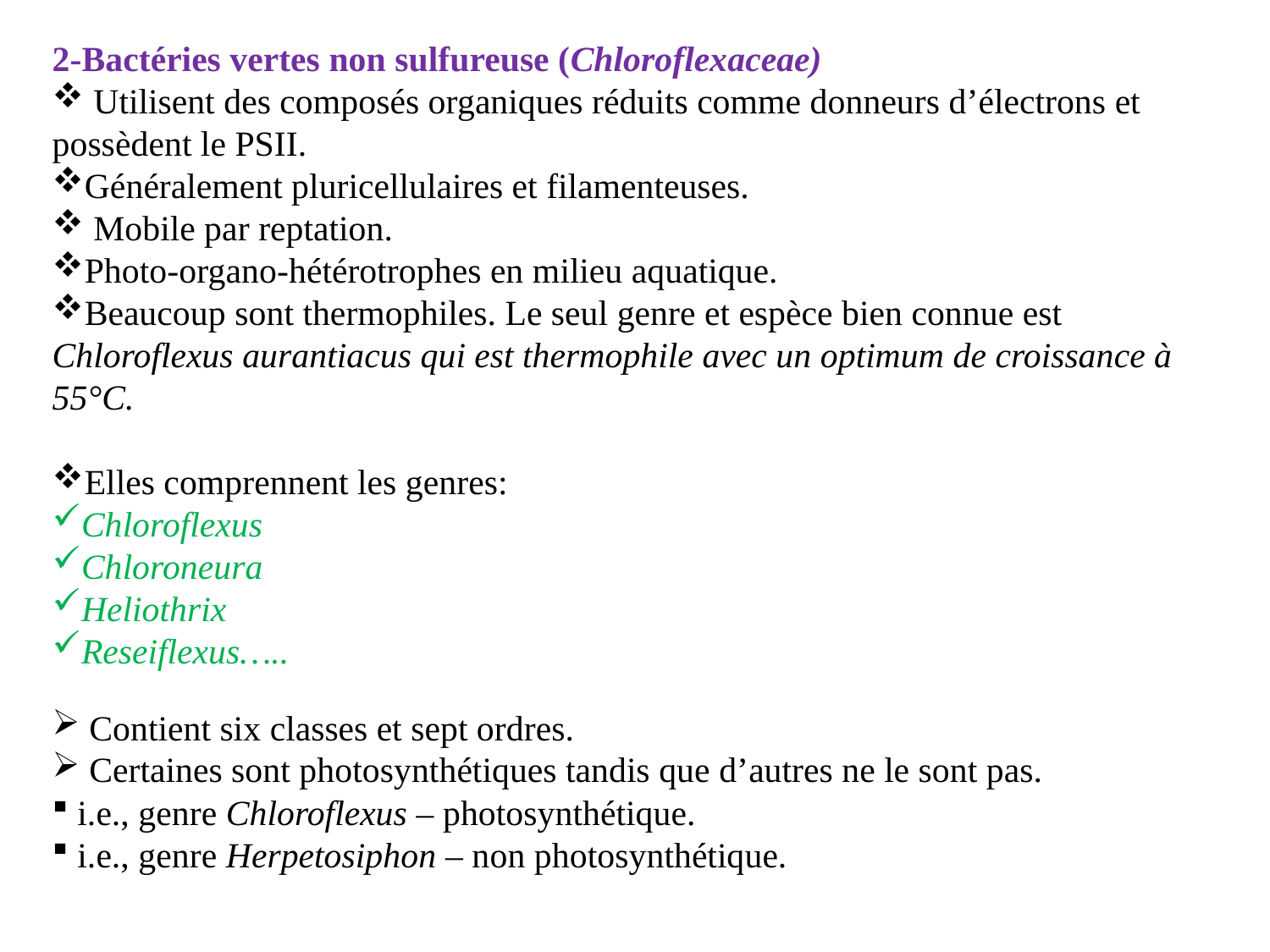

2-Bactéries vertes non sulfureuse (Chloroflexaceae)
 Utilisent des composés organiques réduits comme donneurs d’électrons et possèdent le PSII.
Généralement pluricellulaires et filamenteuses.
 Mobile par reptation.
Photo-organo-hétérotrophes en milieu aquatique.
Beaucoup sont thermophiles. Le seul genre et espèce bien connue est Chloroflexus aurantiacus qui est thermophile avec un optimum de croissance à 55°C.

Elles comprennent les genres:
Chloroflexus
Chloroneura
Heliothrix
Reseiflexus…..
 Contient six classes et sept ordres.
 Certaines sont photosynthétiques tandis que d’autres ne le sont pas.
 i.e., genre Chloroflexus – photosynthétique.
 i.e., genre Herpetosiphon – non photosynthétique.